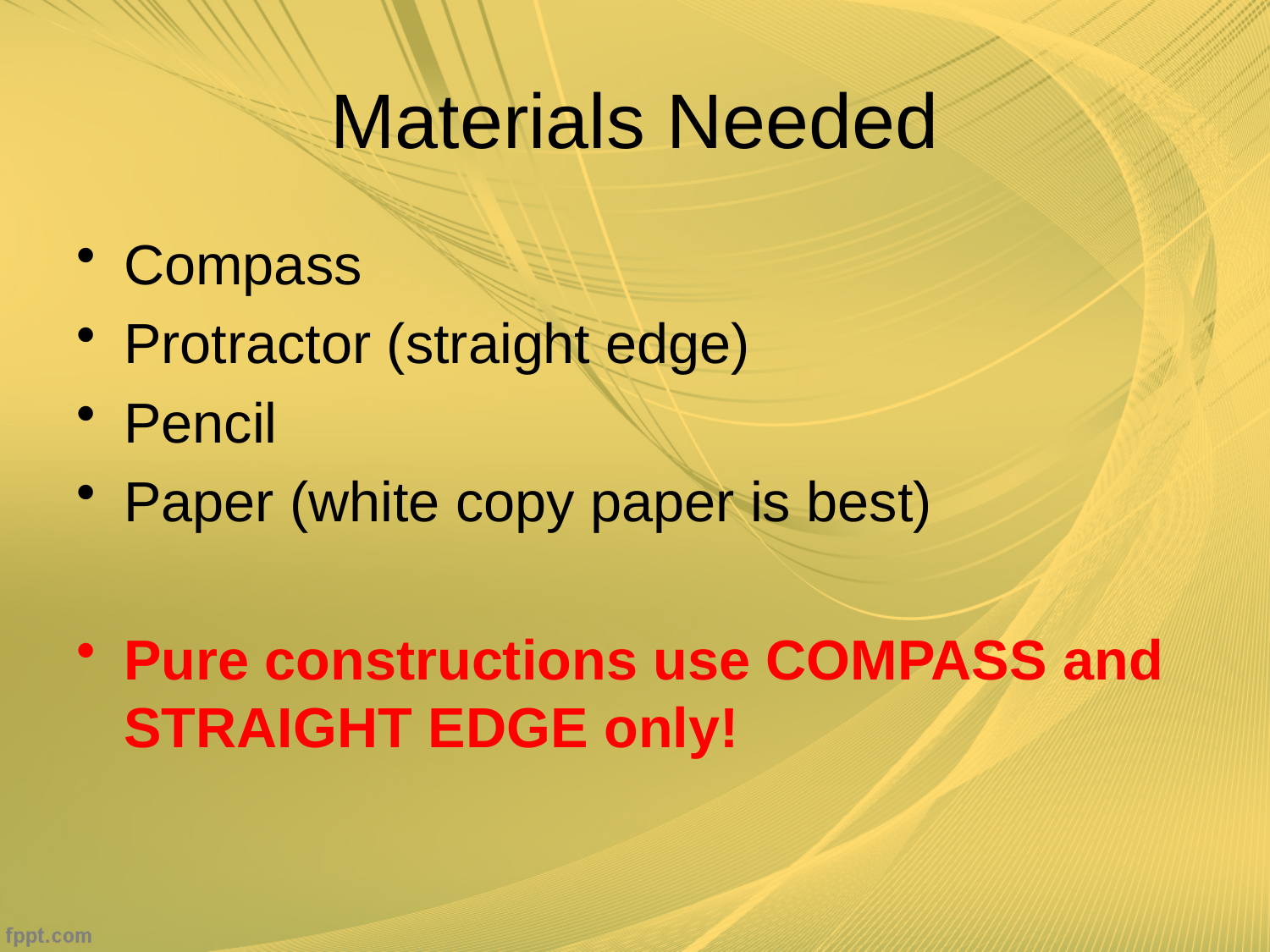

# Materials Needed
Compass
Protractor (straight edge)
Pencil
Paper (white copy paper is best)

Pure constructions use COMPASS and STRAIGHT EDGE only!